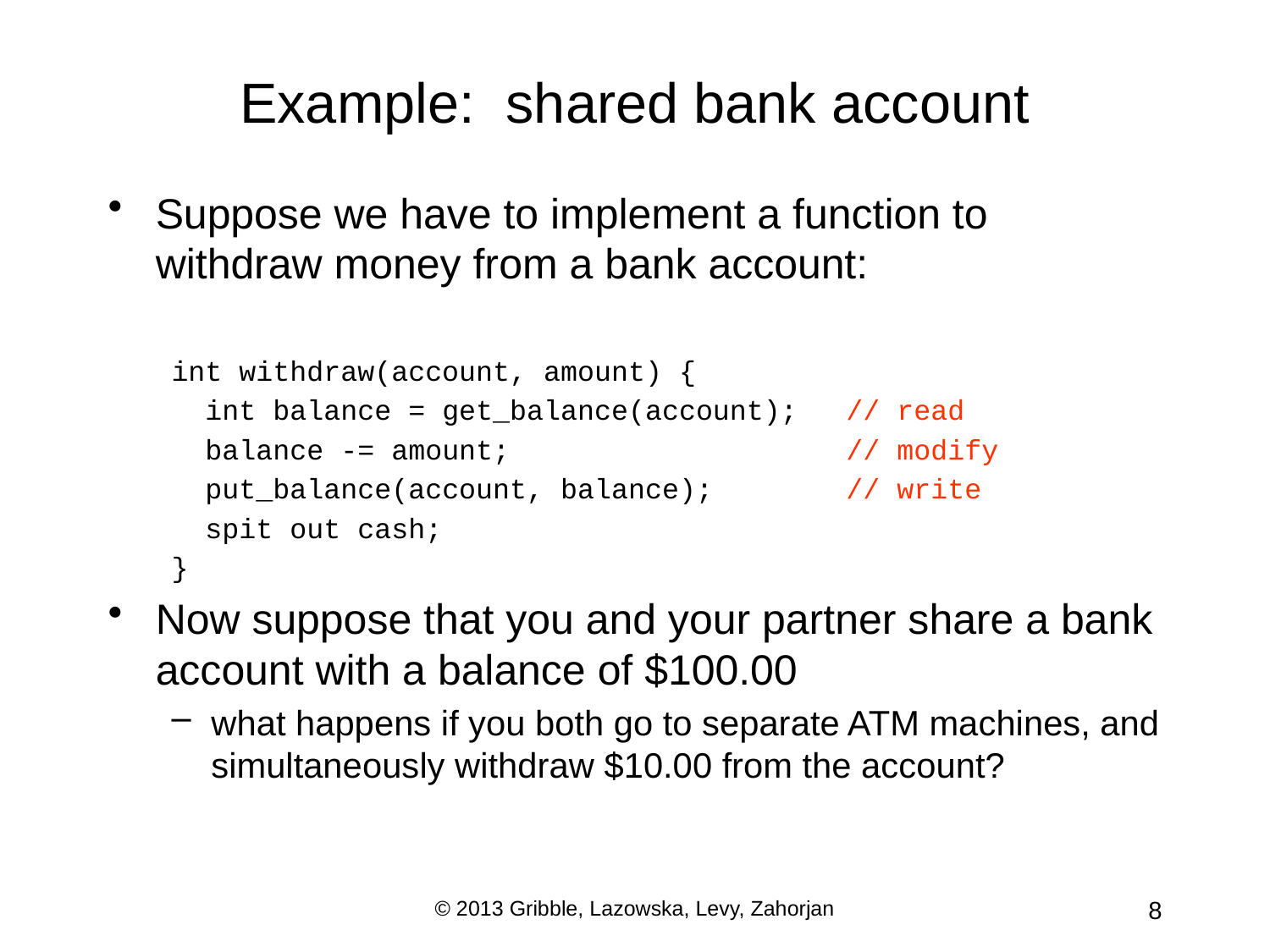

# Example:  shared bank account
Suppose we have to implement a function to withdraw money from a bank account:

int withdraw(account, amount) {
  int balance = get_balance(account);  	// read
  balance -= amount;			// modify
  put_balance(account, balance);		// write
  spit out cash;
}
Now suppose that you and your partner share a bank account with a balance of $100.00
what happens if you both go to separate ATM machines, and simultaneously withdraw $10.00 from the account?
© 2013 Gribble, Lazowska, Levy, Zahorjan
8